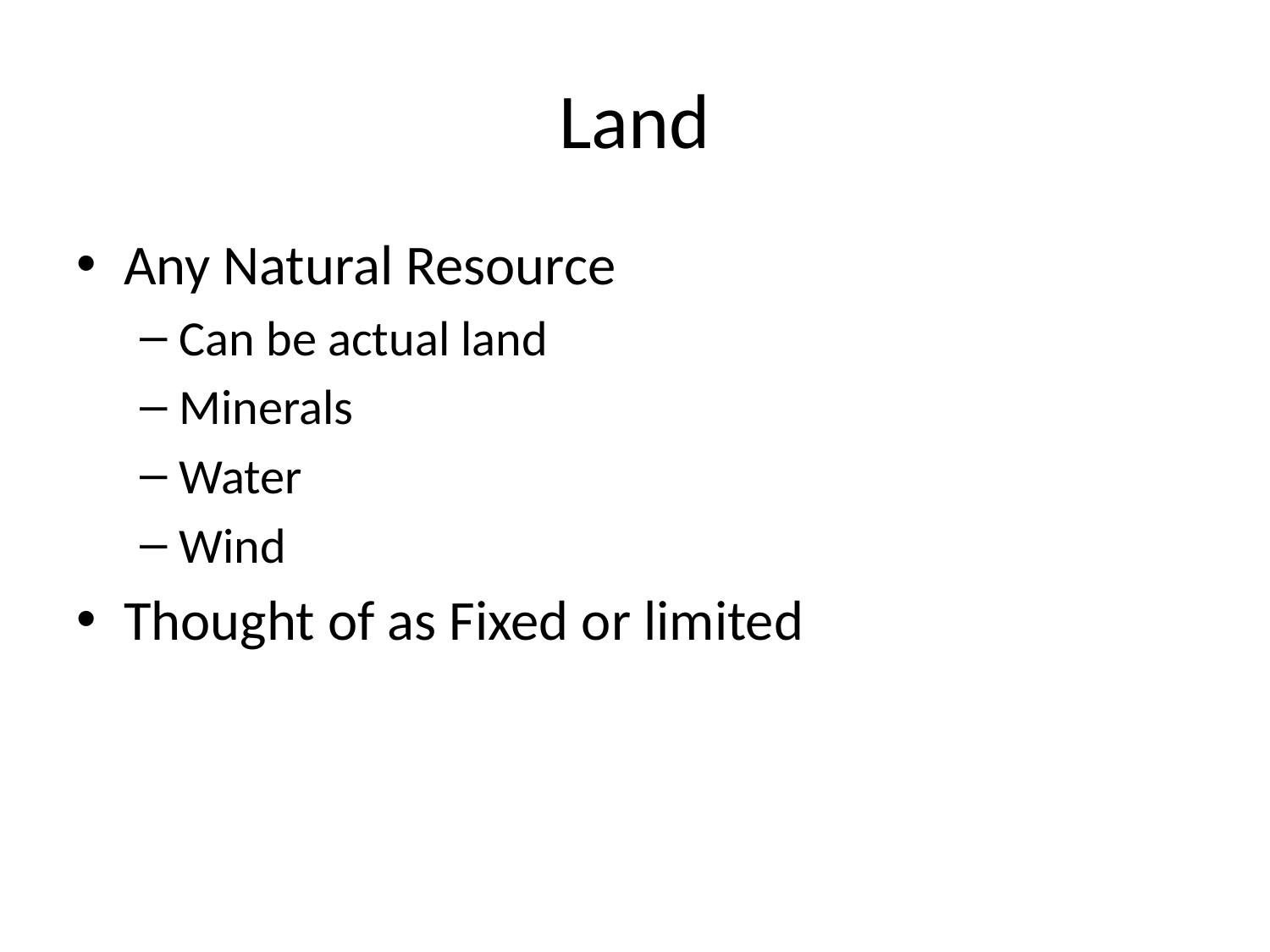

# Land
Any Natural Resource
Can be actual land
Minerals
Water
Wind
Thought of as Fixed or limited